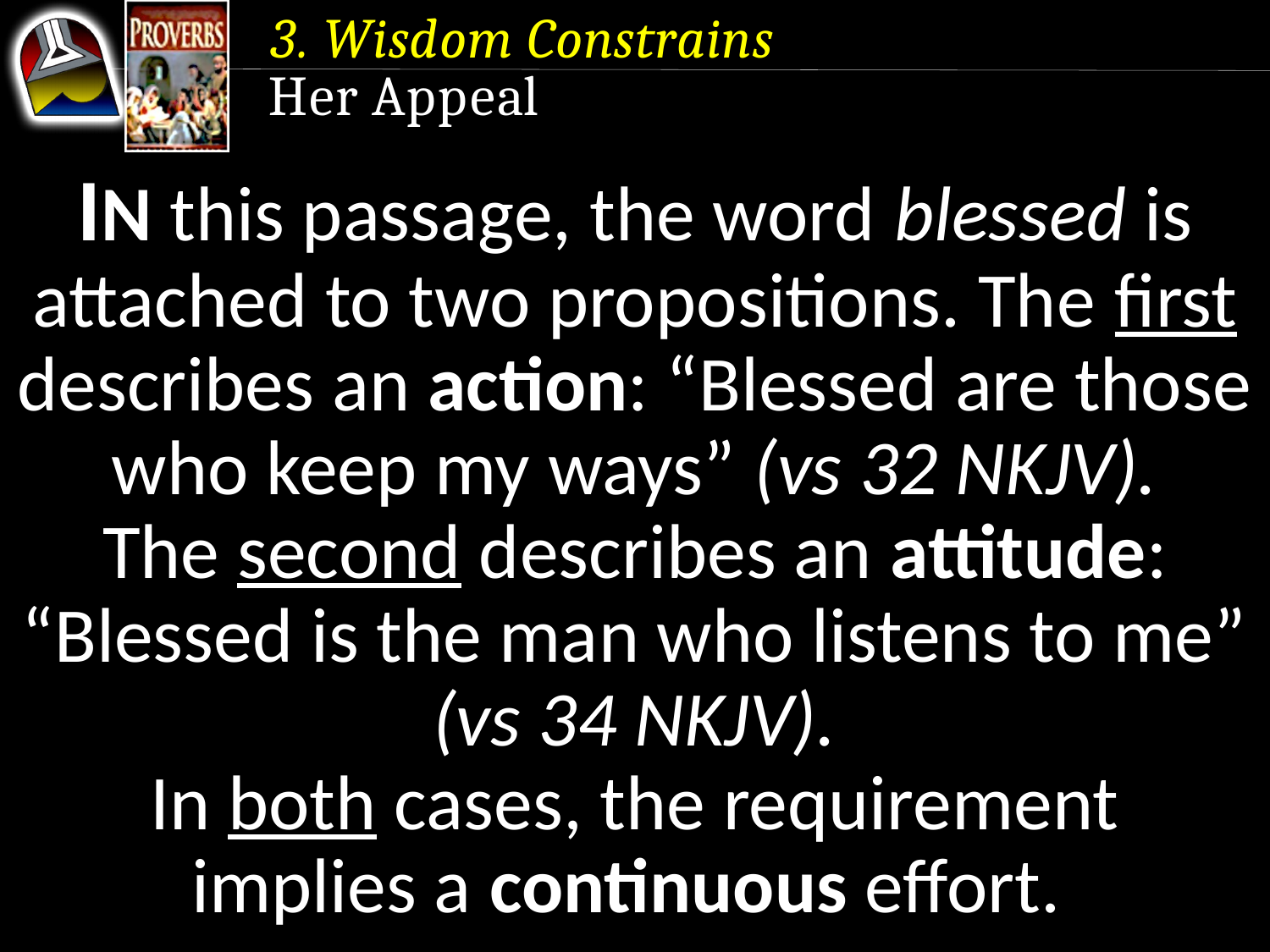

3. Wisdom Constrains
Her Appeal
In this passage, the word blessed is attached to two propositions. The first describes an action: “Blessed are those who keep my ways” (vs 32 NKJV).
The second describes an attitude: “Blessed is the man who listens to me”
(vs 34 NKJV).
In both cases, the requirement
implies a continuous effort.